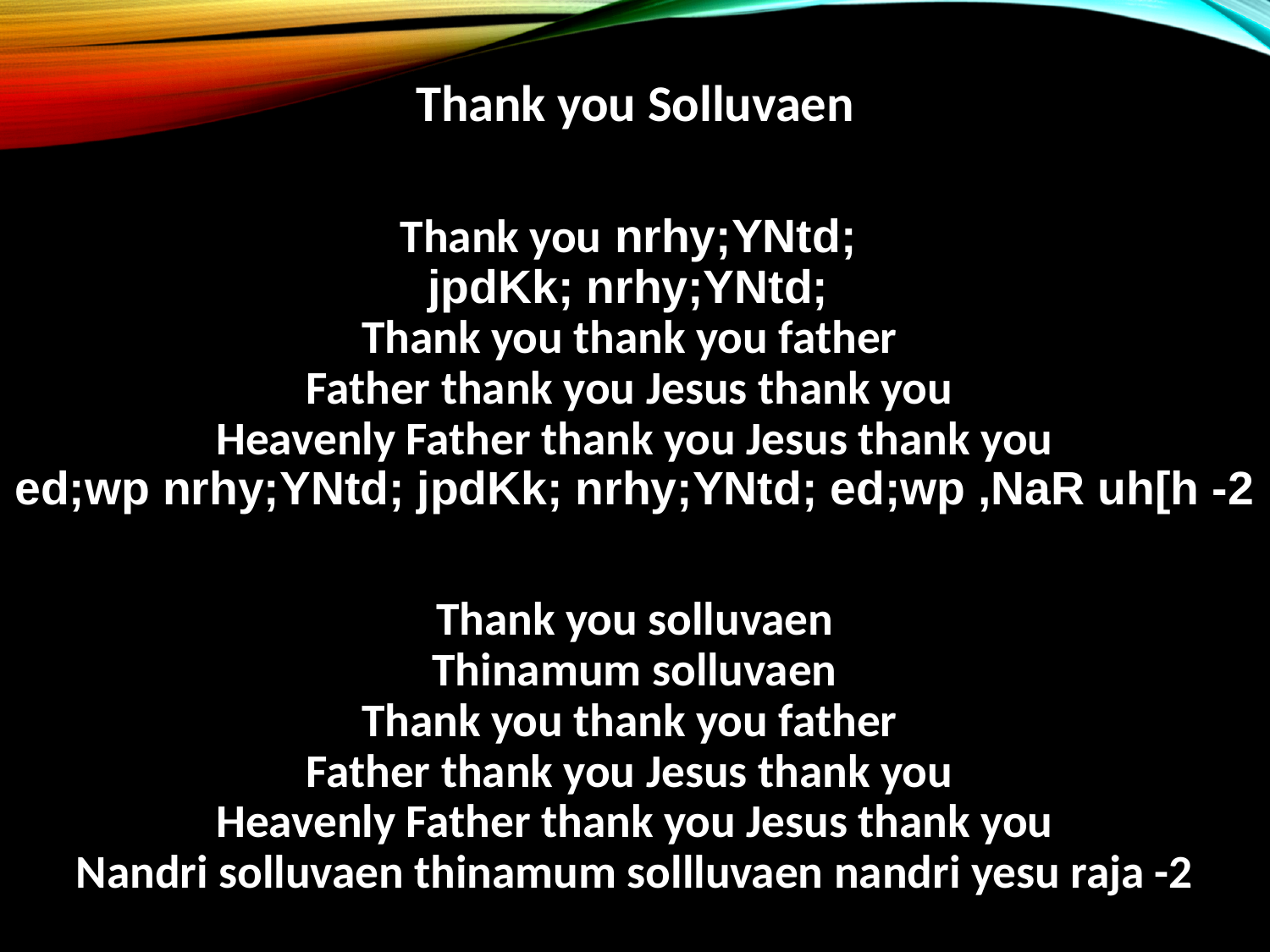

Thank you Solluvaen

Thank you nrhy;YNtd;
jpdKk; nrhy;YNtd;
Thank you thank you father
Father thank you Jesus thank you
Heavenly Father thank you Jesus thank you
ed;wp nrhy;YNtd; jpdKk; nrhy;YNtd; ed;wp ,NaR uh[h -2

Thank you solluvaen
Thinamum solluvaen
Thank you thank you father
Father thank you Jesus thank you
Heavenly Father thank you Jesus thank you
Nandri solluvaen thinamum sollluvaen nandri yesu raja -2